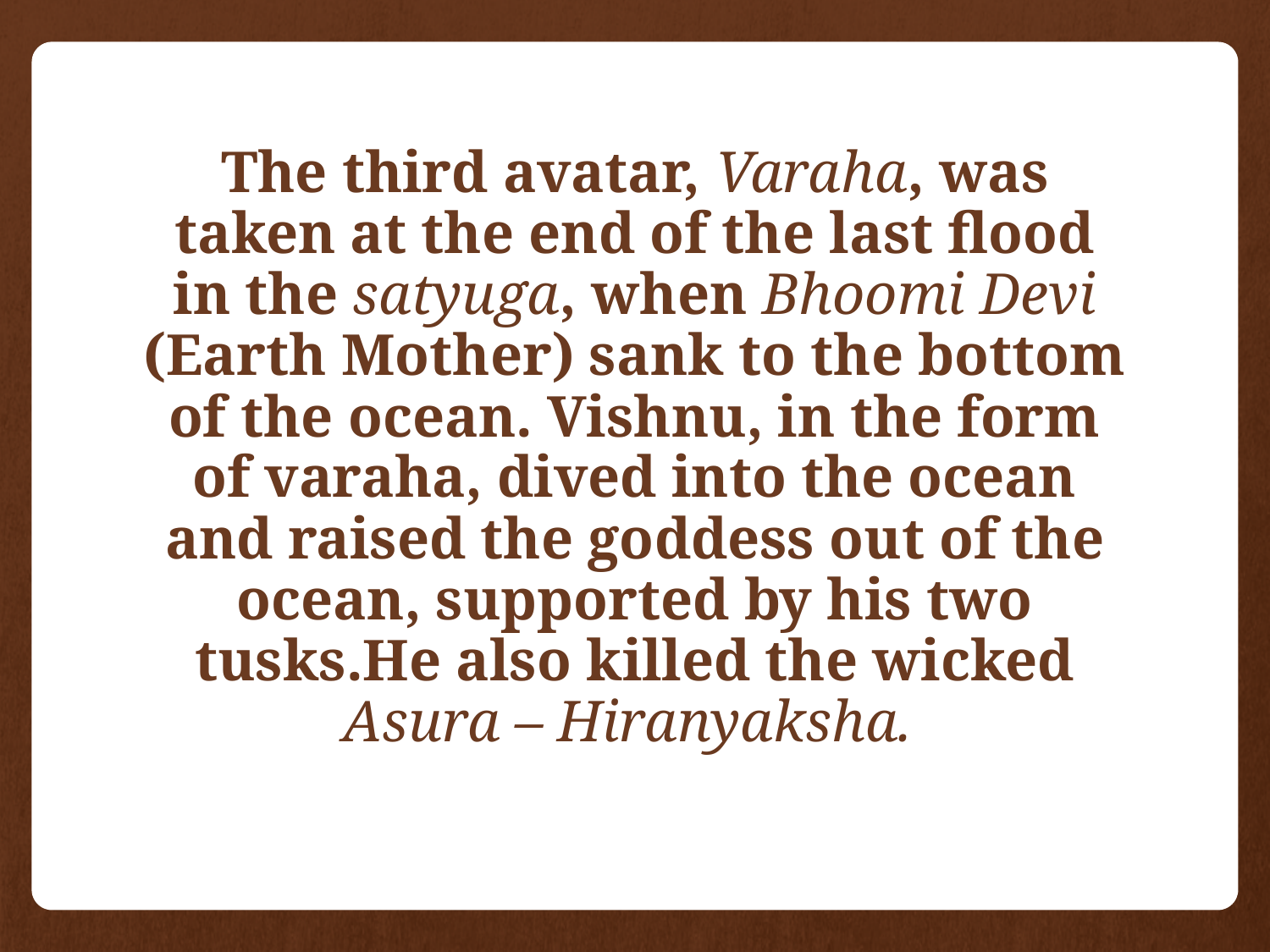

The third avatar, Varaha, was taken at the end of the last flood in the satyuga, when Bhoomi Devi (Earth Mother) sank to the bottom of the ocean. Vishnu, in the form of varaha, dived into the ocean and raised the goddess out of the ocean, supported by his two tusks.He also killed the wicked Asura – Hiranyaksha.